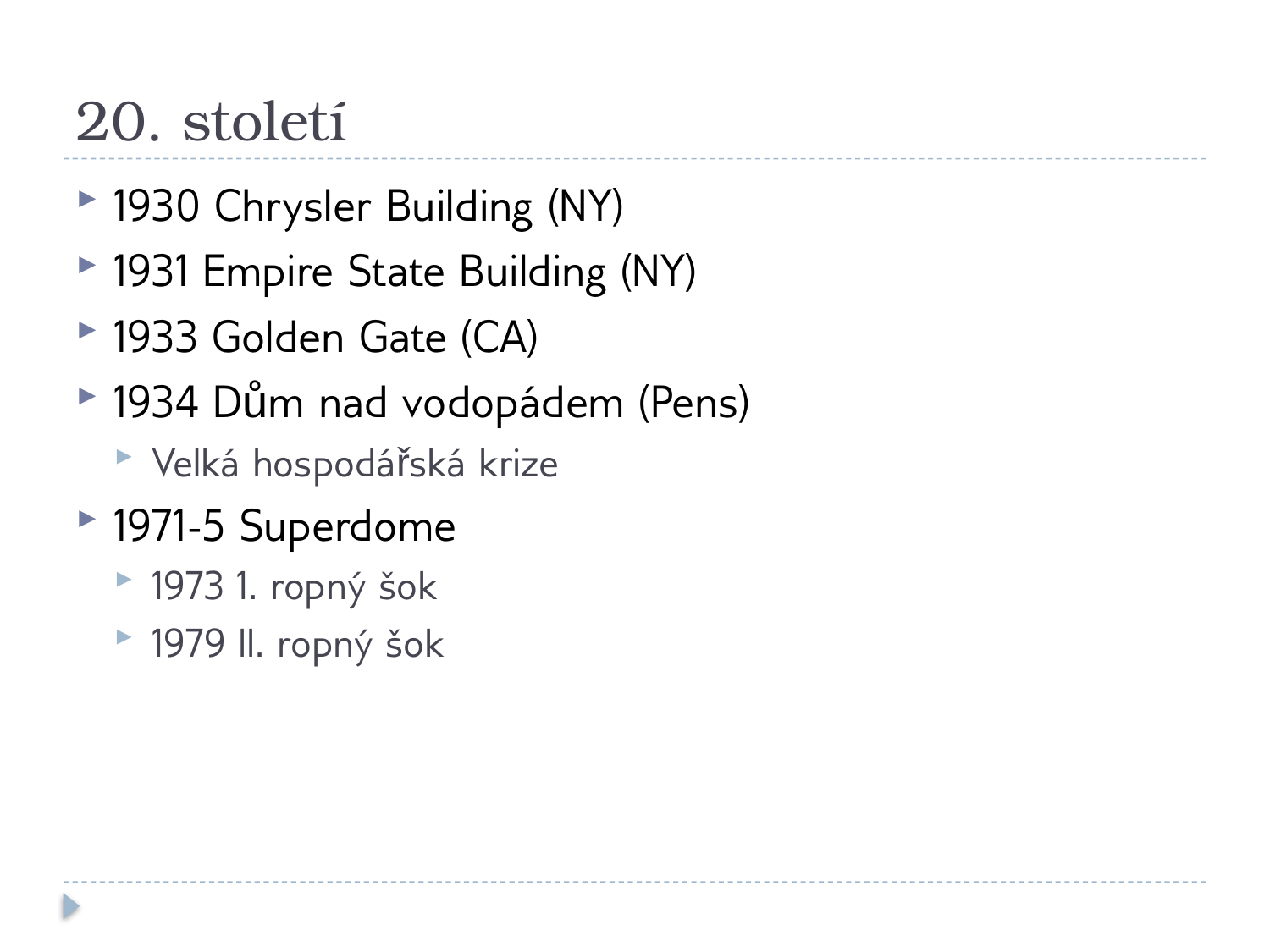

# 20. století
1930 Chrysler Building (NY)
1931 Empire State Building (NY)
1933 Golden Gate (CA)
1934 Dům nad vodopádem (Pens)
Velká hospodářská krize
1971-5 Superdome
1973 1. ropný šok
1979 II. ropný šok